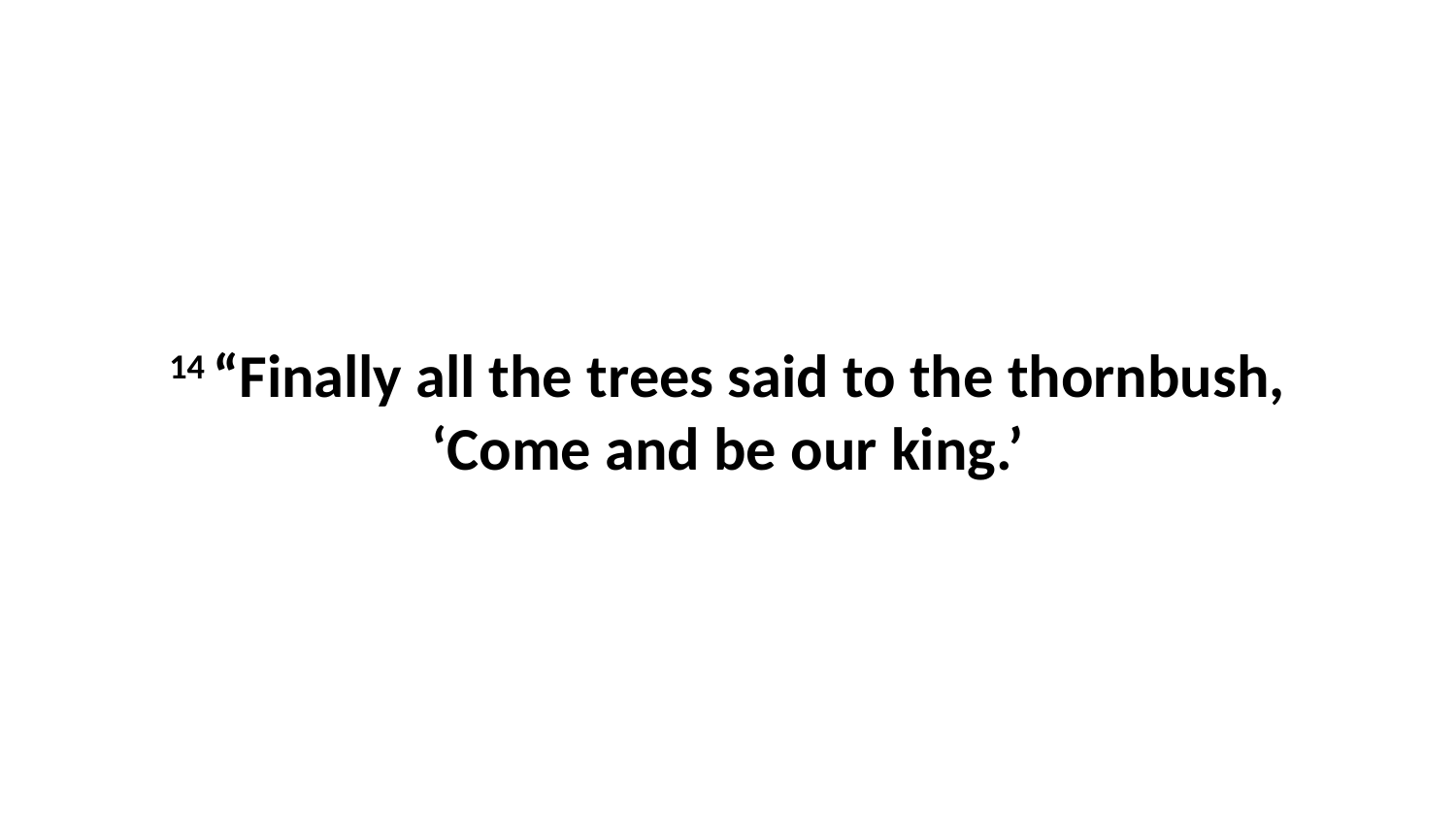

14 “Finally all the trees said to the thornbush, ‘Come and be our king.’